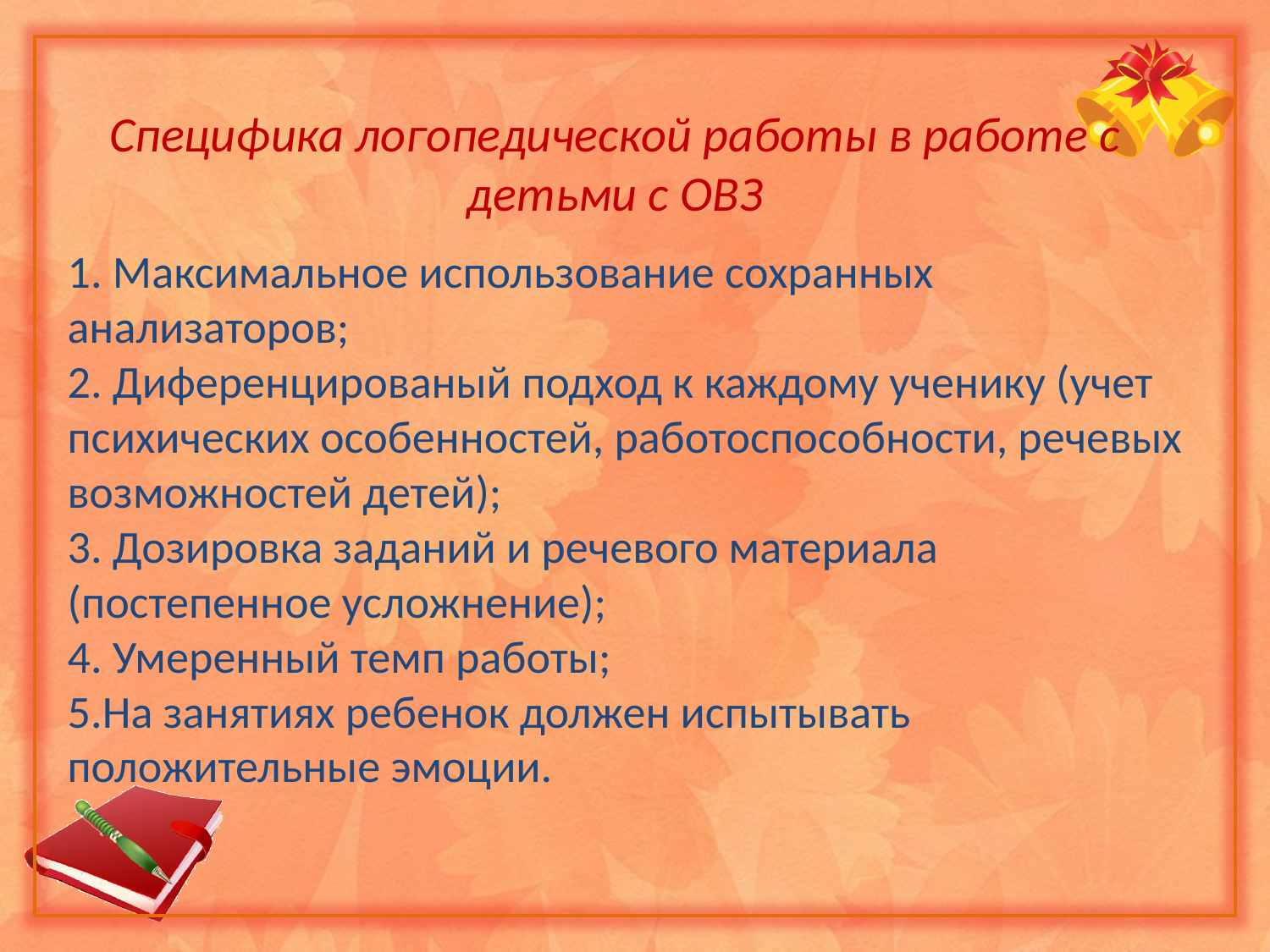

Специфика логопедической работы в работе с детьми с ОВЗ
1. Максимальное использование сохранных анализаторов;
2. Диференцированый подход к каждому ученику (учет психических особенностей, работоспособности, речевых возможностей детей);
3. Дозировка заданий и речевого материала (постепенное усложнение);
4. Умеренный темп работы;
5.На занятиях ребенок должен испытывать положительные эмоции.